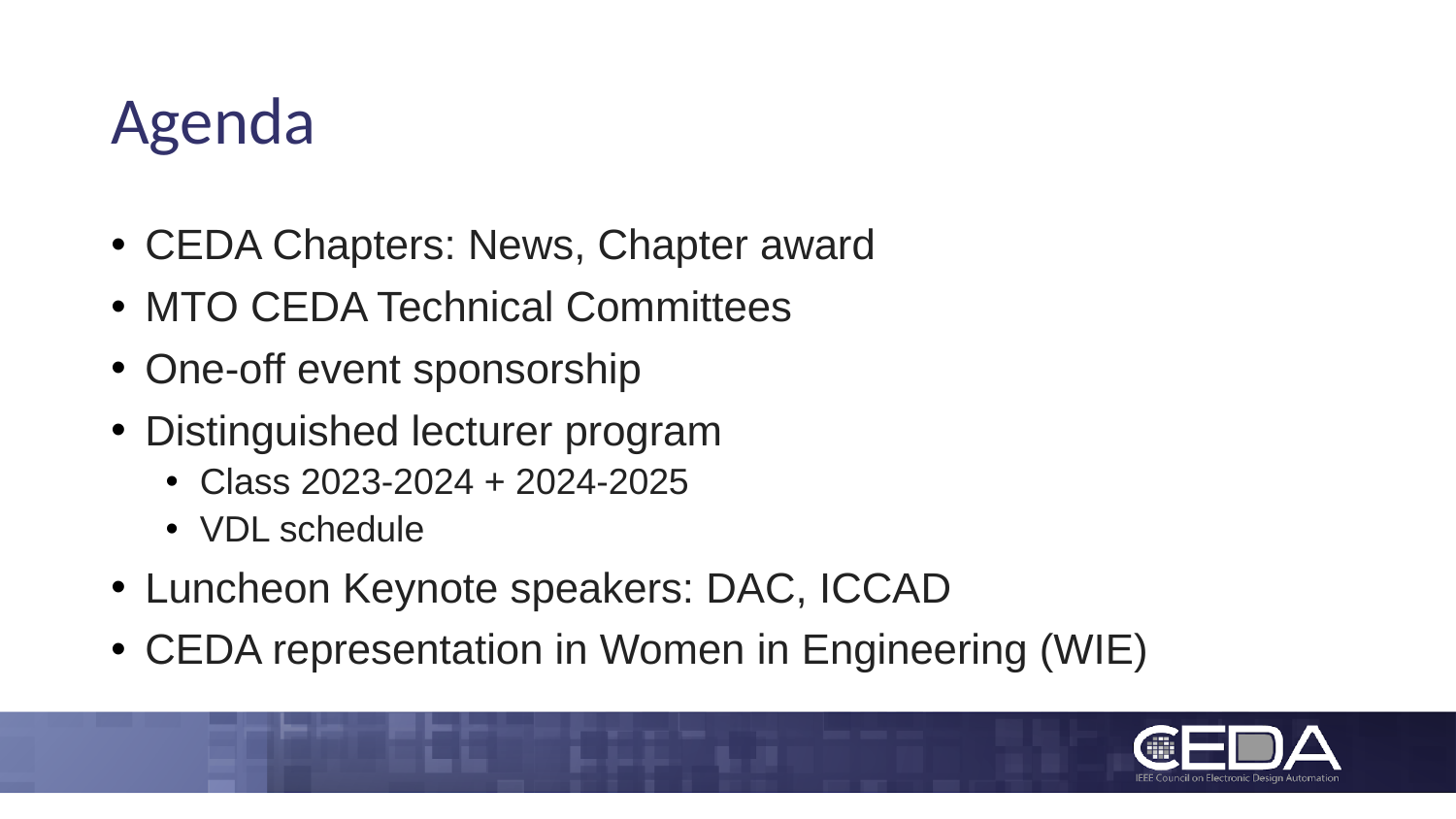

# Agenda
CEDA Chapters: News, Chapter award
MTO CEDA Technical Committees
One-off event sponsorship
Distinguished lecturer program
Class 2023-2024 + 2024-2025
VDL schedule
Luncheon Keynote speakers: DAC, ICCAD
CEDA representation in Women in Engineering (WIE)